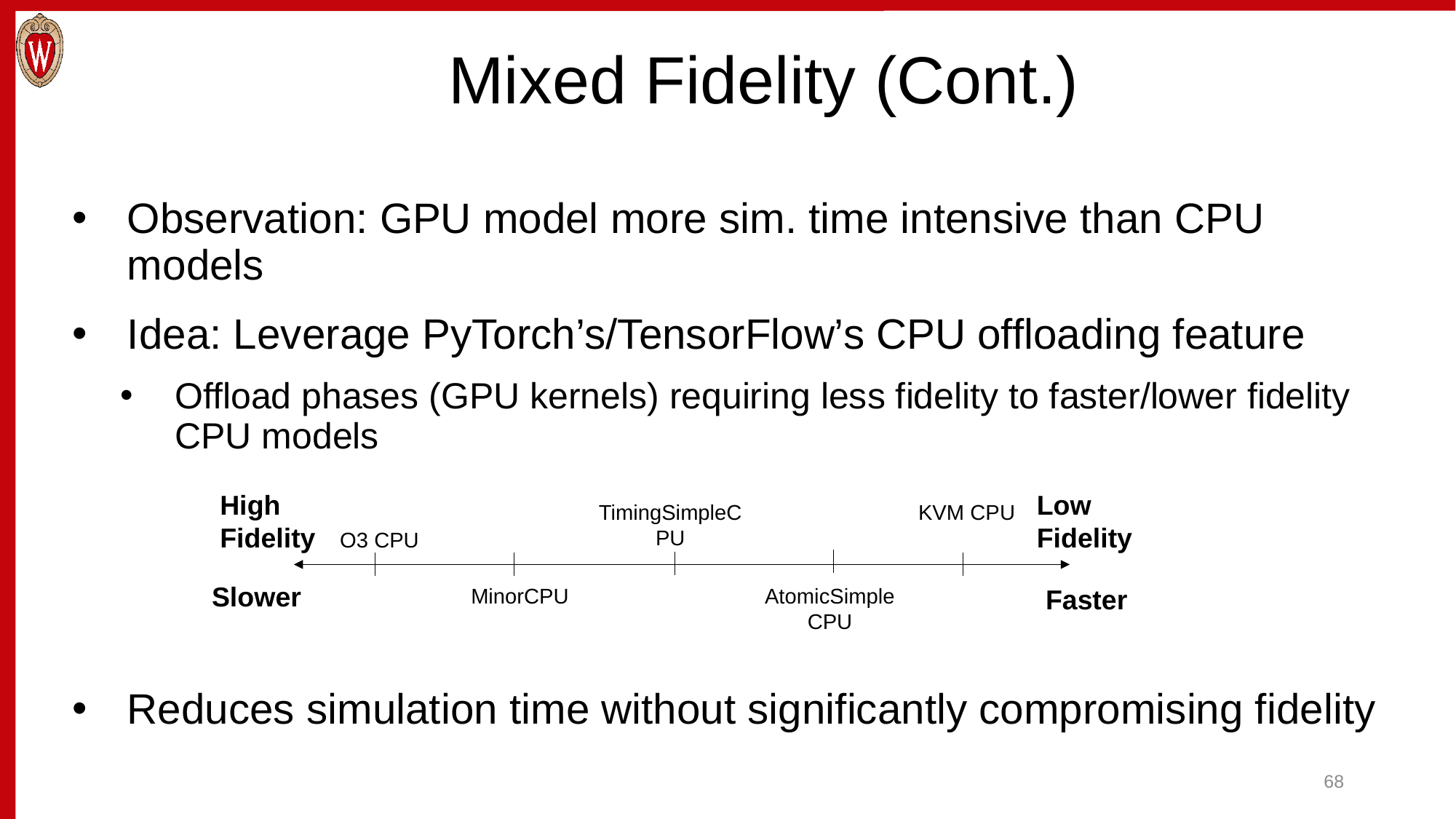

# Mixed Fidelity (Cont.)
Observation: GPU model more sim. time intensive than CPU models
Idea: Leverage PyTorch’s/TensorFlow’s CPU offloading feature
Offload phases (GPU kernels) requiring less fidelity to faster/lower fidelity CPU models

Reduces simulation time without significantly compromising fidelity
High Fidelity
Low Fidelity
KVM CPU
TimingSimpleCPU
O3 CPU
Slower
Faster
MinorCPU
AtomicSimpleCPU
68